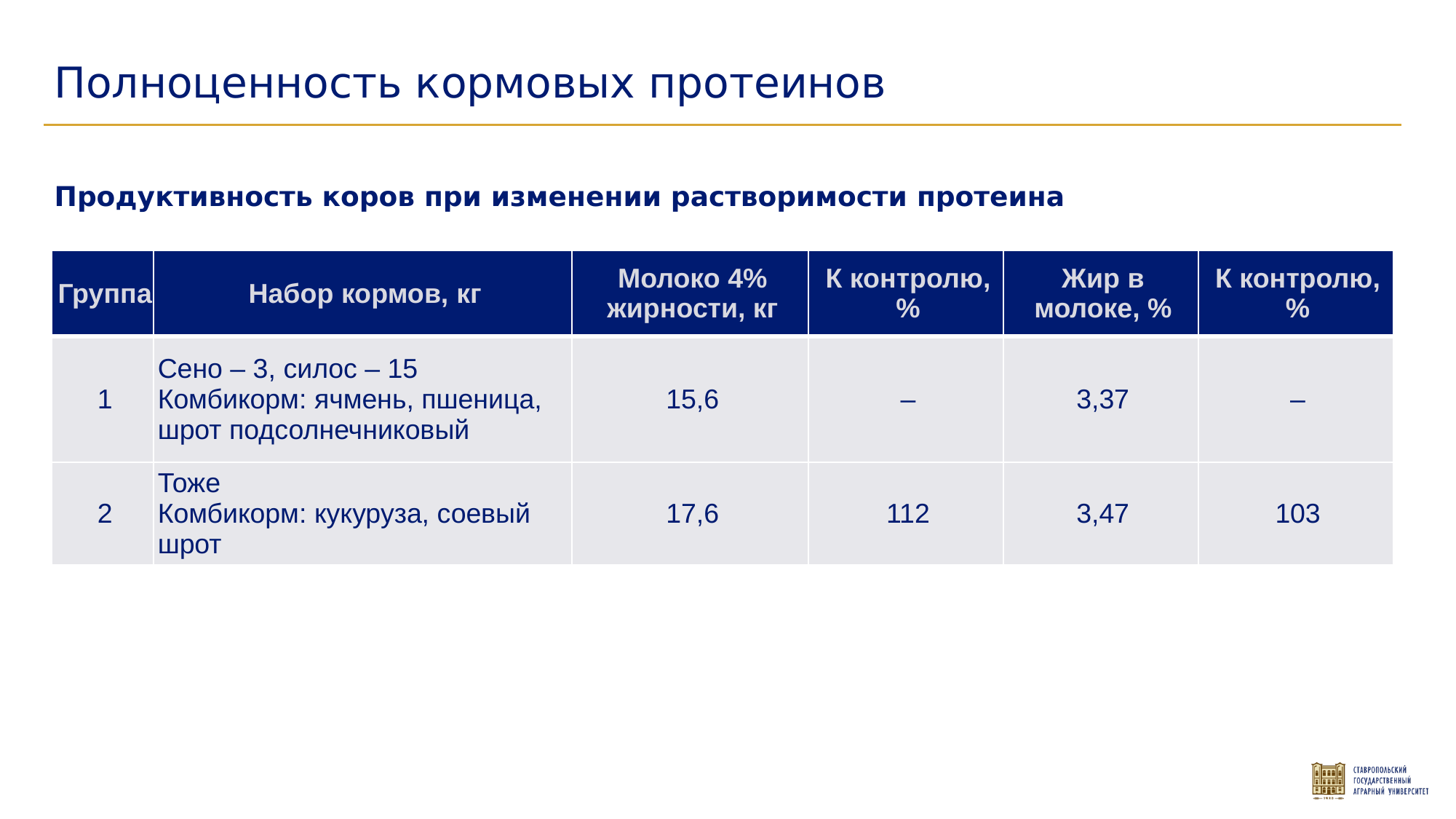

Полноценность кормовых протеинов

Продуктивность коров при изменении растворимости протеина
| Группа | Набор кормов, кг | Молоко 4% жирности, кг | К контролю, % | Жир в молоке, % | К контролю, % |
| --- | --- | --- | --- | --- | --- |
| 1 | Сено – 3, силос – 15 Комбикорм: ячмень, пшеница, шрот подсолнечниковый | 15,6 | – | 3,37 | – |
| 2 | Тоже Комбикорм: кукуруза, соевый шрот | 17,6 | 112 | 3,47 | 103 |